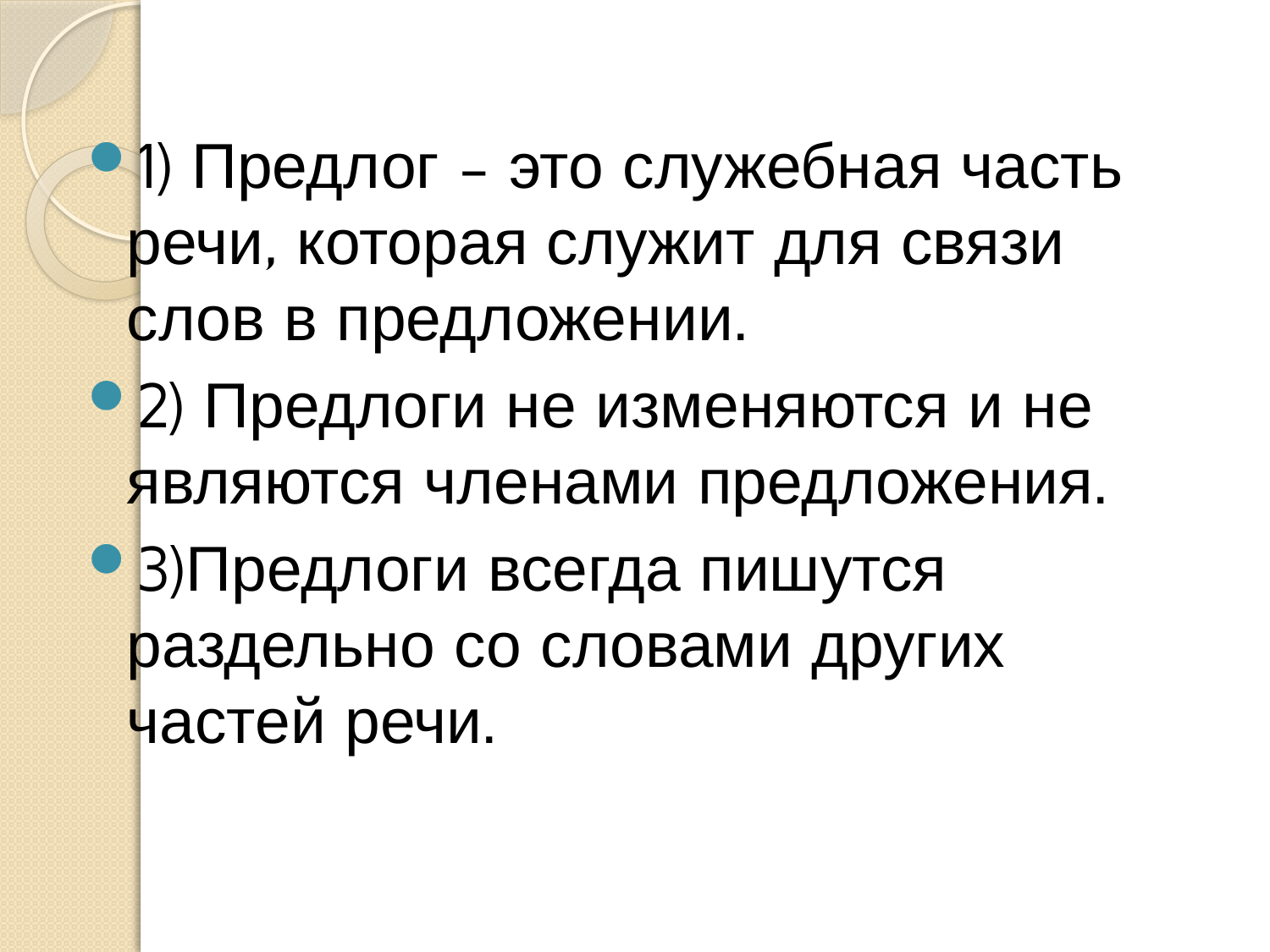

1) Предлог – это служебная часть речи, которая служит для связи слов в предложении.
2) Предлоги не изменяются и не являются членами предложения.
3)Предлоги всегда пишутся раздельно со словами других частей речи.